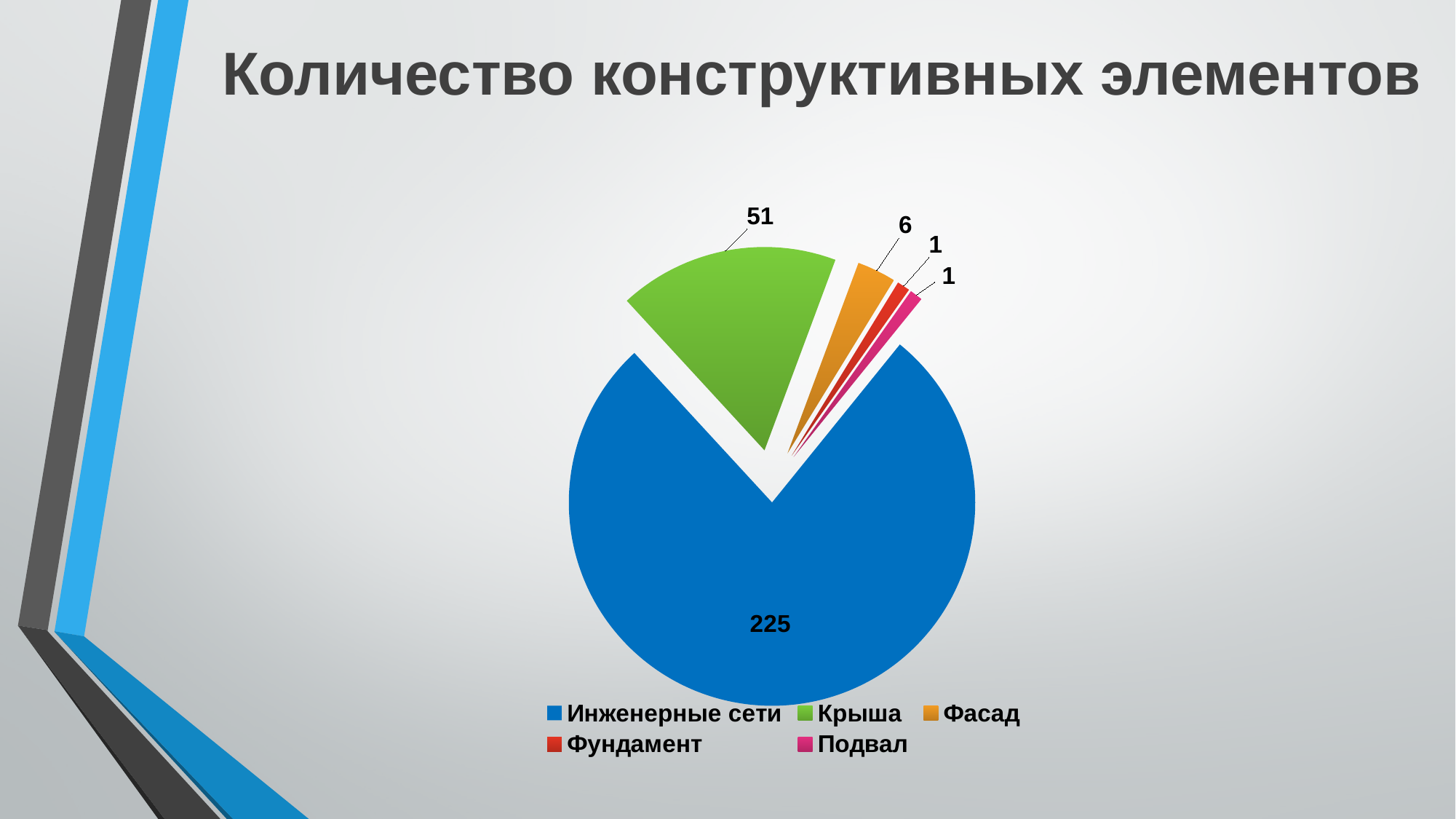

# Количество конструктивных элементов

### Chart

| Category |  |
|---|---|
| Инженерные сети | 225.0 |
| Крыша | 51.0 |
| Фасад | 9.0 |
| Фундамент | 3.0 |
| Подвал | 3.0 |